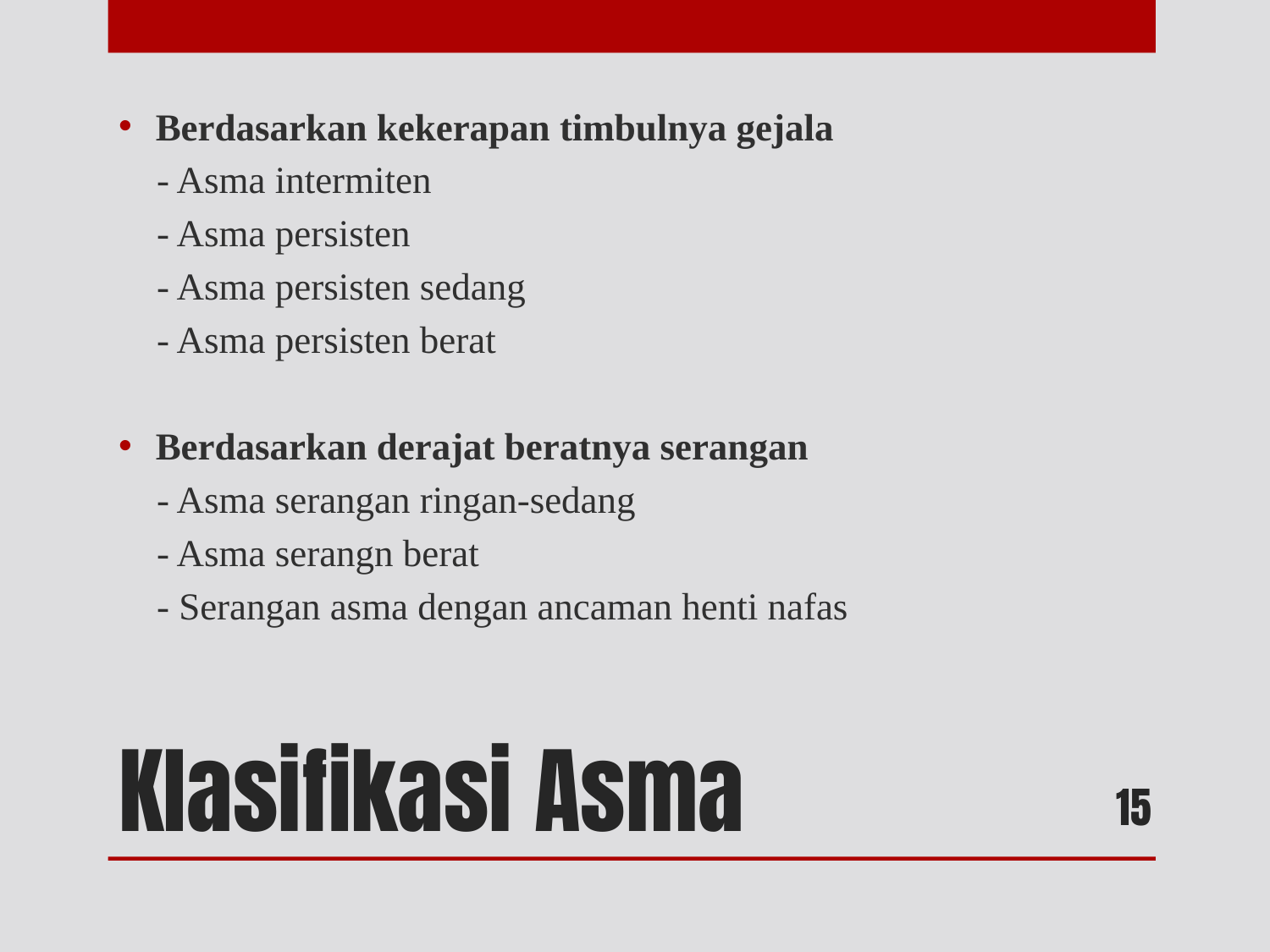

Berdasarkan kekerapan timbulnya gejala
    - Asma intermiten
    - Asma persisten
    - Asma persisten sedang
    - Asma persisten berat

Berdasarkan derajat beratnya serangan
    - Asma serangan ringan-sedang
    - Asma serangn berat
    - Serangan asma dengan ancaman henti nafas
# Klasifikasi Asma
15